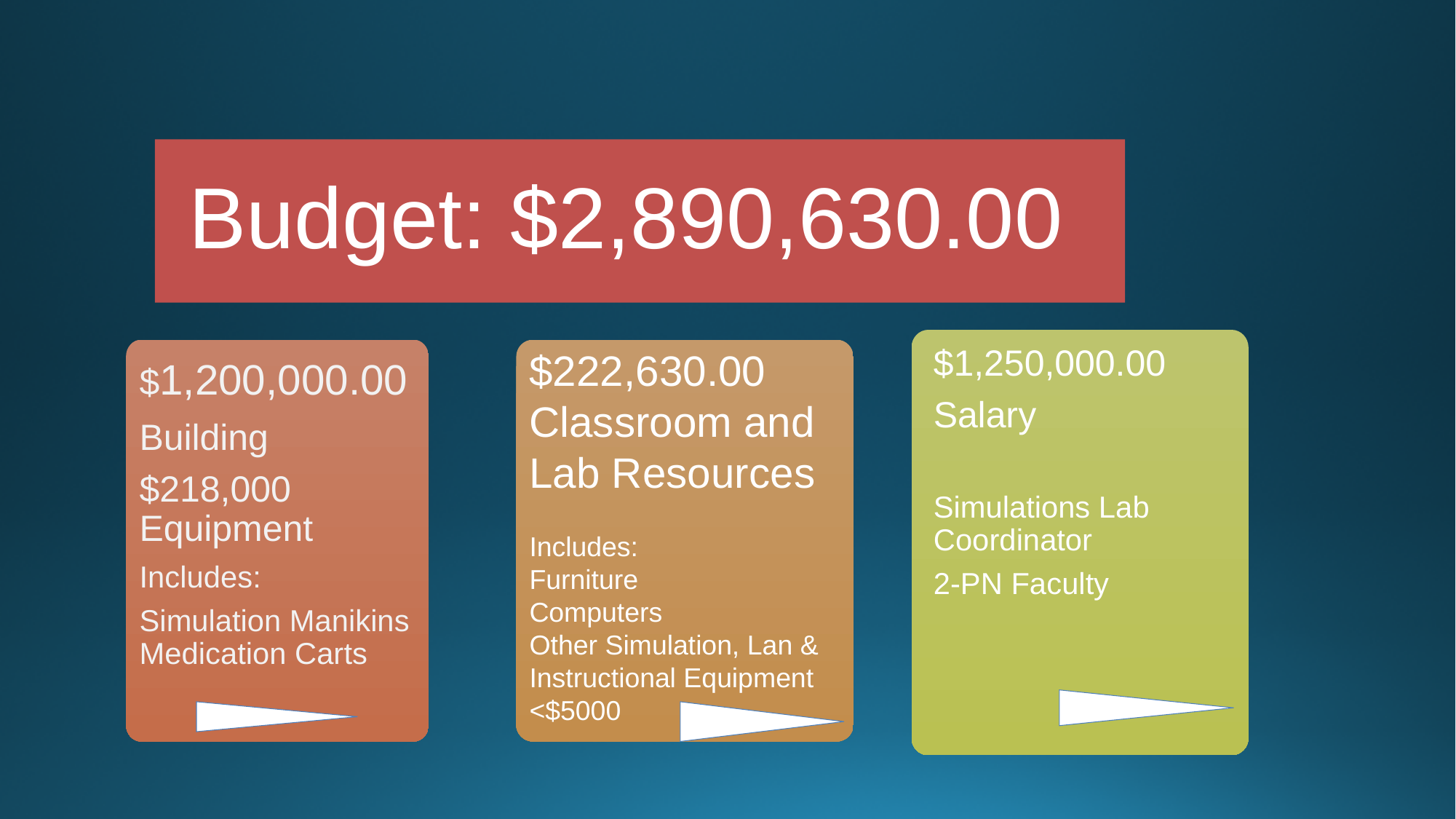

Budget: $2,890,630.00
$222,630.00
Classroom and Lab Resources

Includes:
Furniture
Computers
Other Simulation, Lan & Instructional Equipment <$5000

$1,250,000.00
Salary

Simulations Lab Coordinator
2-PN Faculty

$1,200,000.00
Building
$218,000 Equipment
Includes:
Simulation Manikins Medication Carts